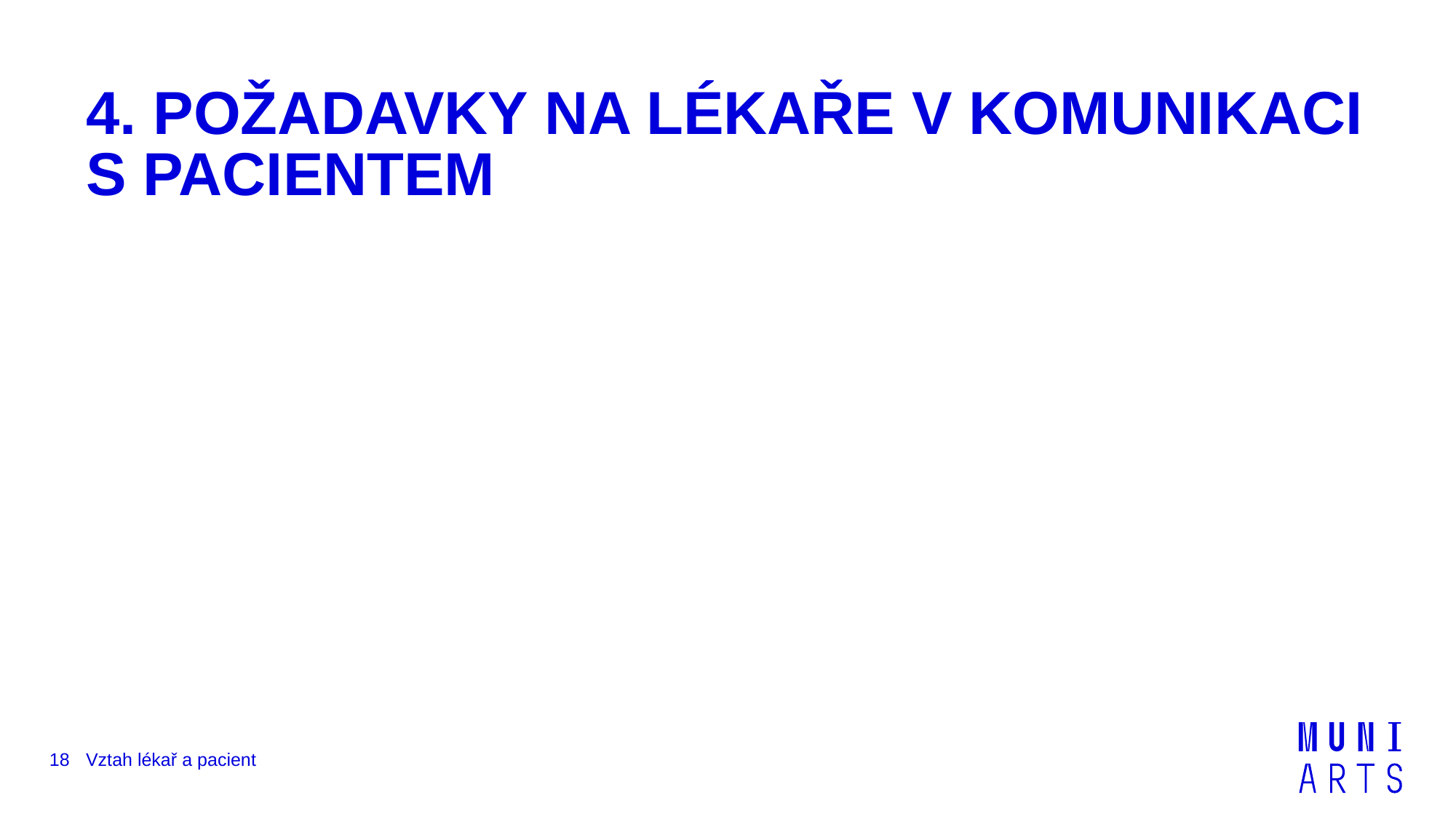

# 4. POŽADAVKY NA LÉKAŘE V KOMUNIKACI S PACIENTEM
18
Vztah lékař a pacient